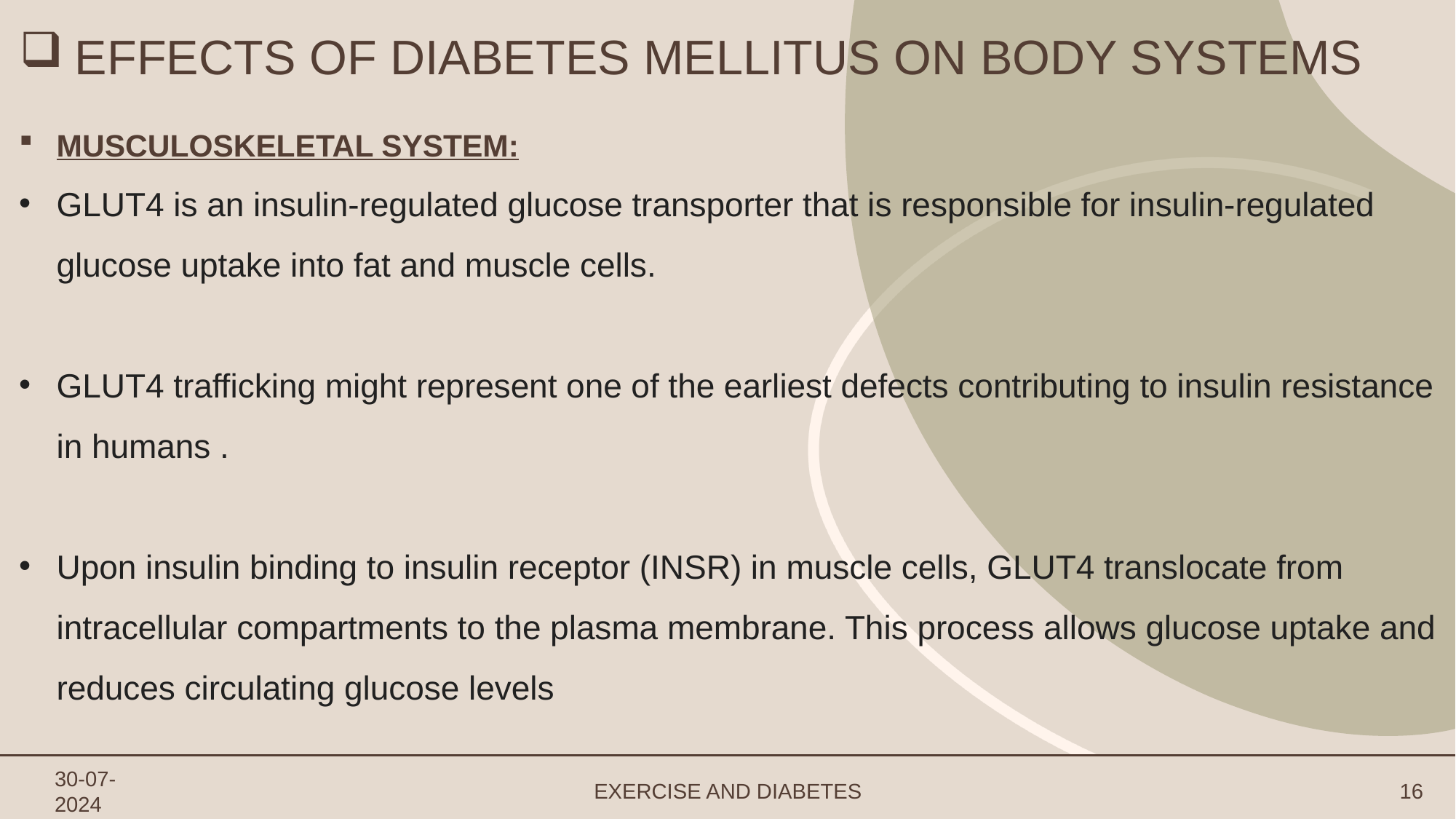

# EFFECTS OF DIABETES MELLITUS ON BODY SYSTEMS
MUSCULOSKELETAL SYSTEM:
GLUT4 is an insulin-regulated glucose transporter that is responsible for insulin-regulated glucose uptake into fat and muscle cells.

GLUT4 trafficking might represent one of the earliest defects contributing to insulin resistance in humans .

Upon insulin binding to insulin receptor (INSR) in muscle cells, GLUT4 translocate from intracellular compartments to the plasma membrane. This process allows glucose uptake and reduces circulating glucose levels

30-07-2024
EXERCISE AND DIABETES
16